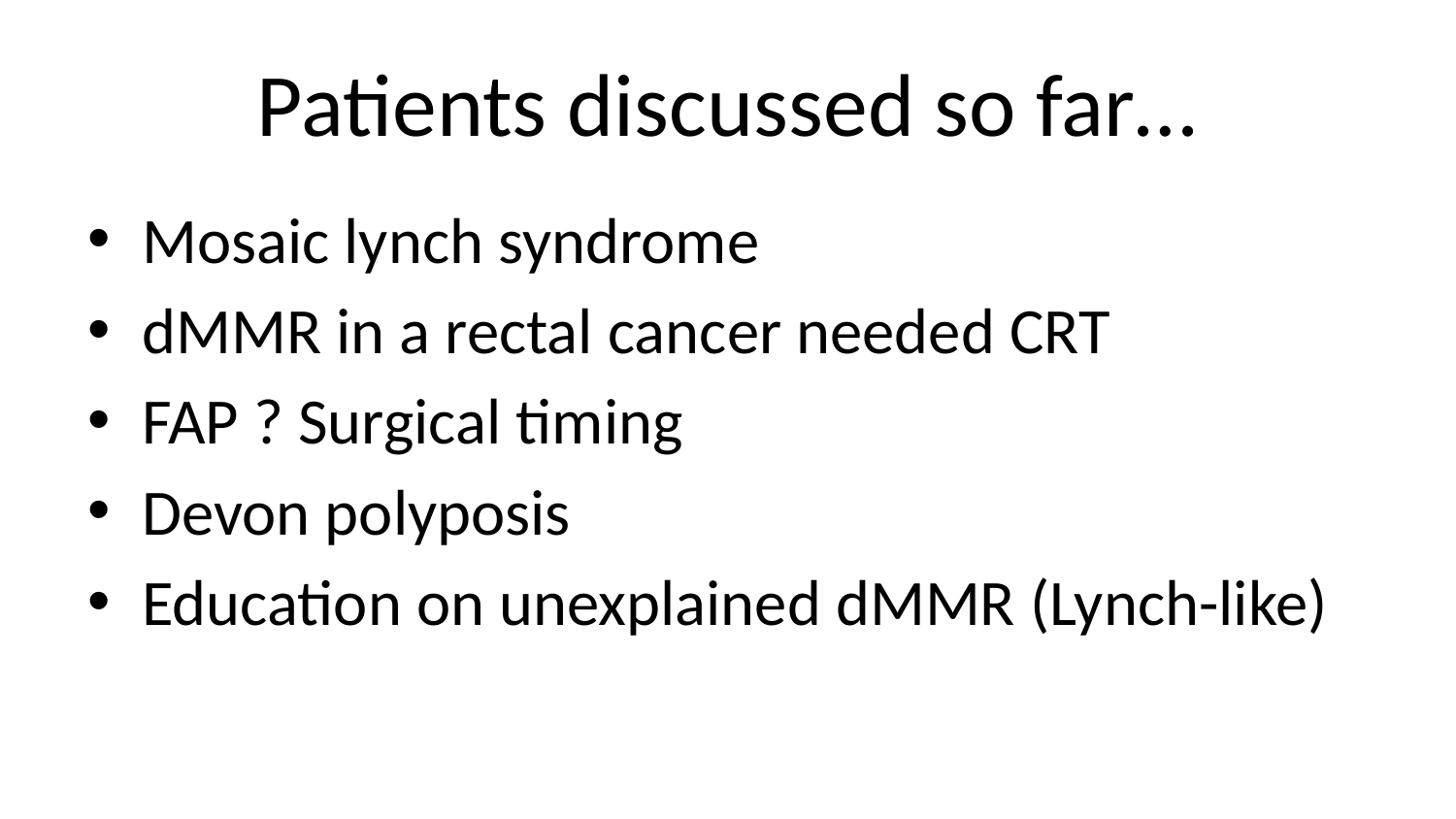

# Patients discussed so far…
Mosaic lynch syndrome
dMMR in a rectal cancer needed CRT
FAP ? Surgical timing
Devon polyposis
Education on unexplained dMMR (Lynch-like)